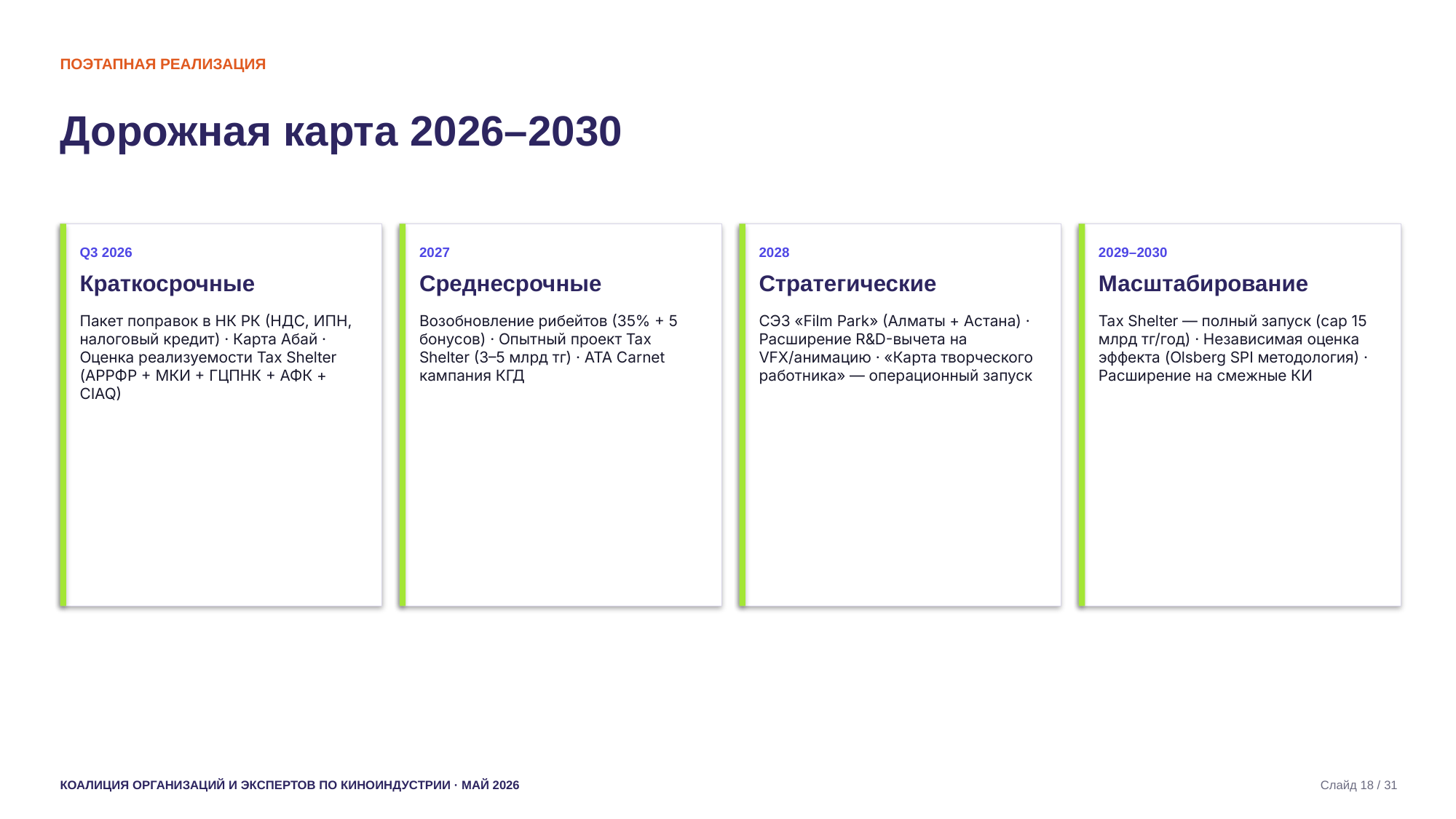

ПОЭТАПНАЯ РЕАЛИЗАЦИЯ
Дорожная карта 2026–2030

Q3 2026
Краткосрочные
Пакет поправок в НК РК (НДС, ИПН, налоговый кредит) · Карта Абай · Оценка реализуемости Tax Shelter (АРРФР + МКИ + ГЦПНК + АФК + CIAQ)
2027
Среднесрочные
Возобновление рибейтов (35% + 5 бонусов) · Опытный проект Tax Shelter (3–5 млрд тг) · ATA Carnet кампания КГД
2028
Стратегические
СЭЗ «Film Park» (Алматы + Астана) · Расширение R&D-вычета на VFX/анимацию · «Карта творческого работника» — операционный запуск
2029–2030
Масштабирование
Tax Shelter — полный запуск (cap 15 млрд тг/год) · Независимая оценка эффекта (Olsberg SPI методология) · Расширение на смежные КИ
КОАЛИЦИЯ ОРГАНИЗАЦИЙ И ЭКСПЕРТОВ ПО КИНОИНДУСТРИИ · МАЙ 2026
Слайд 18 / 31